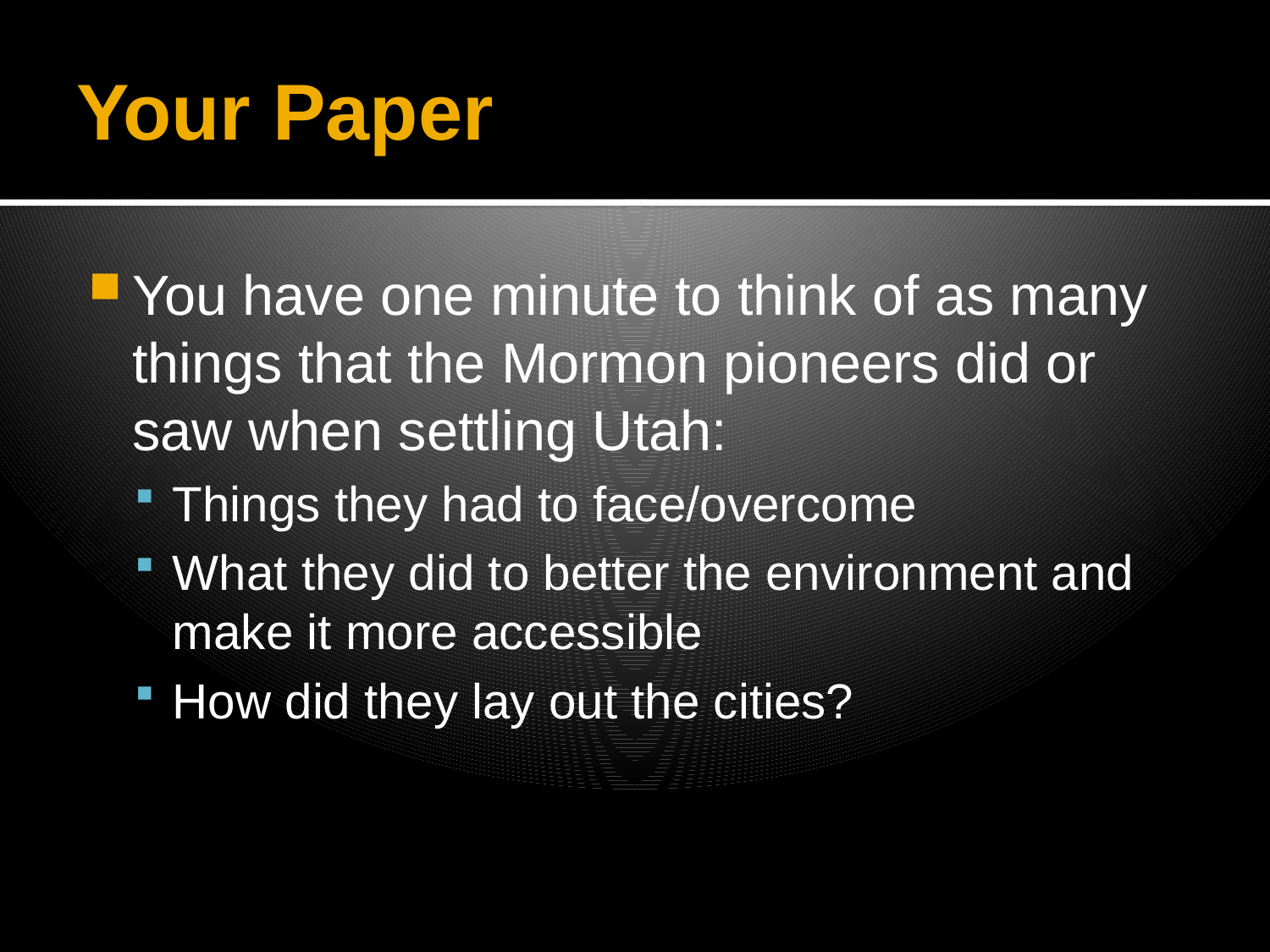

# Your Paper
You have one minute to think of as many things that the Mormon pioneers did or saw when settling Utah:
Things they had to face/overcome
What they did to better the environment and make it more accessible
How did they lay out the cities?